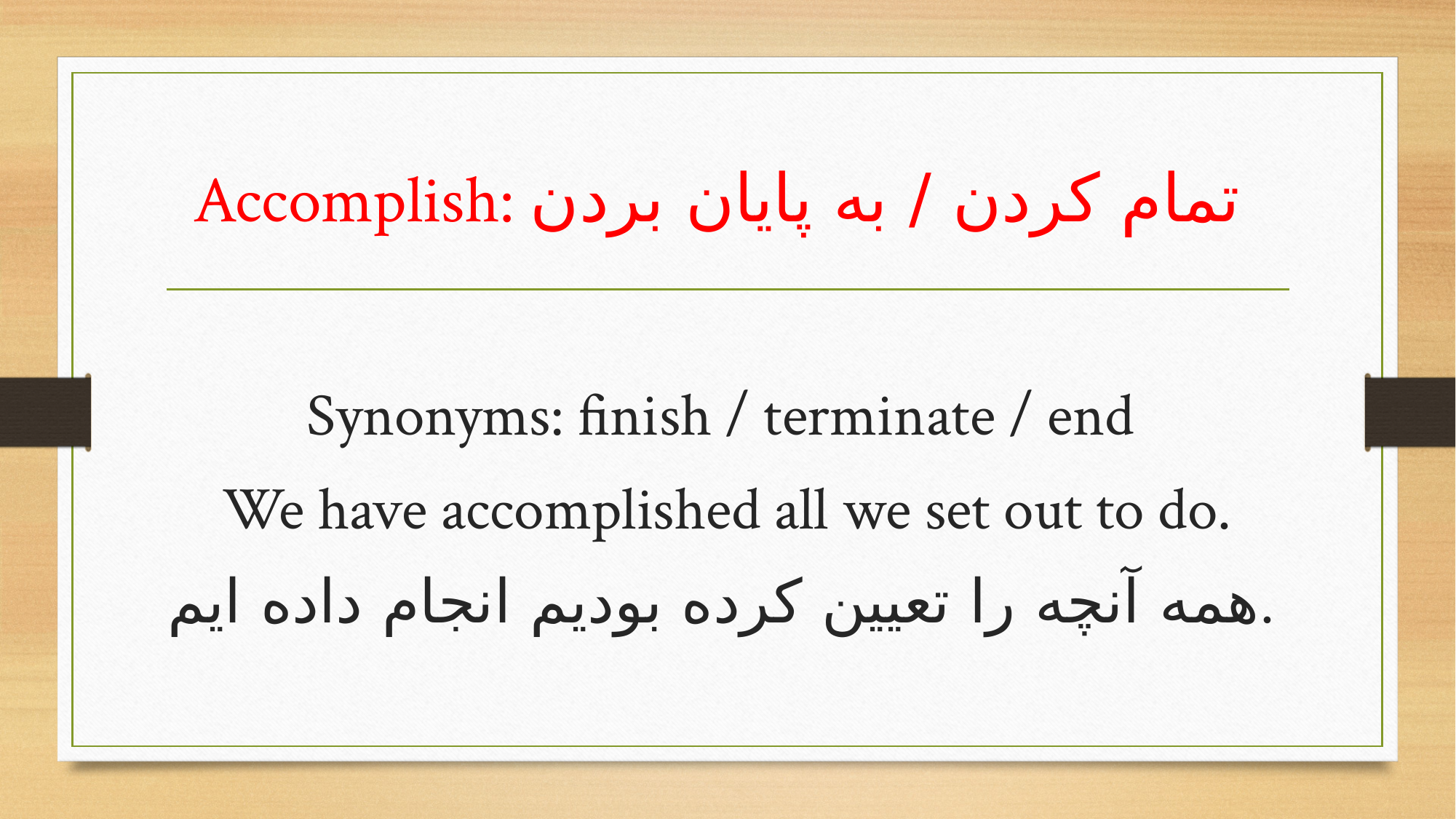

# Accomplish: تمام کردن / به پایان بردن
Synonyms: finish / terminate / end
We have accomplished all we set out to do.
همه آنچه را تعیین کرده بودیم انجام داده ایم.